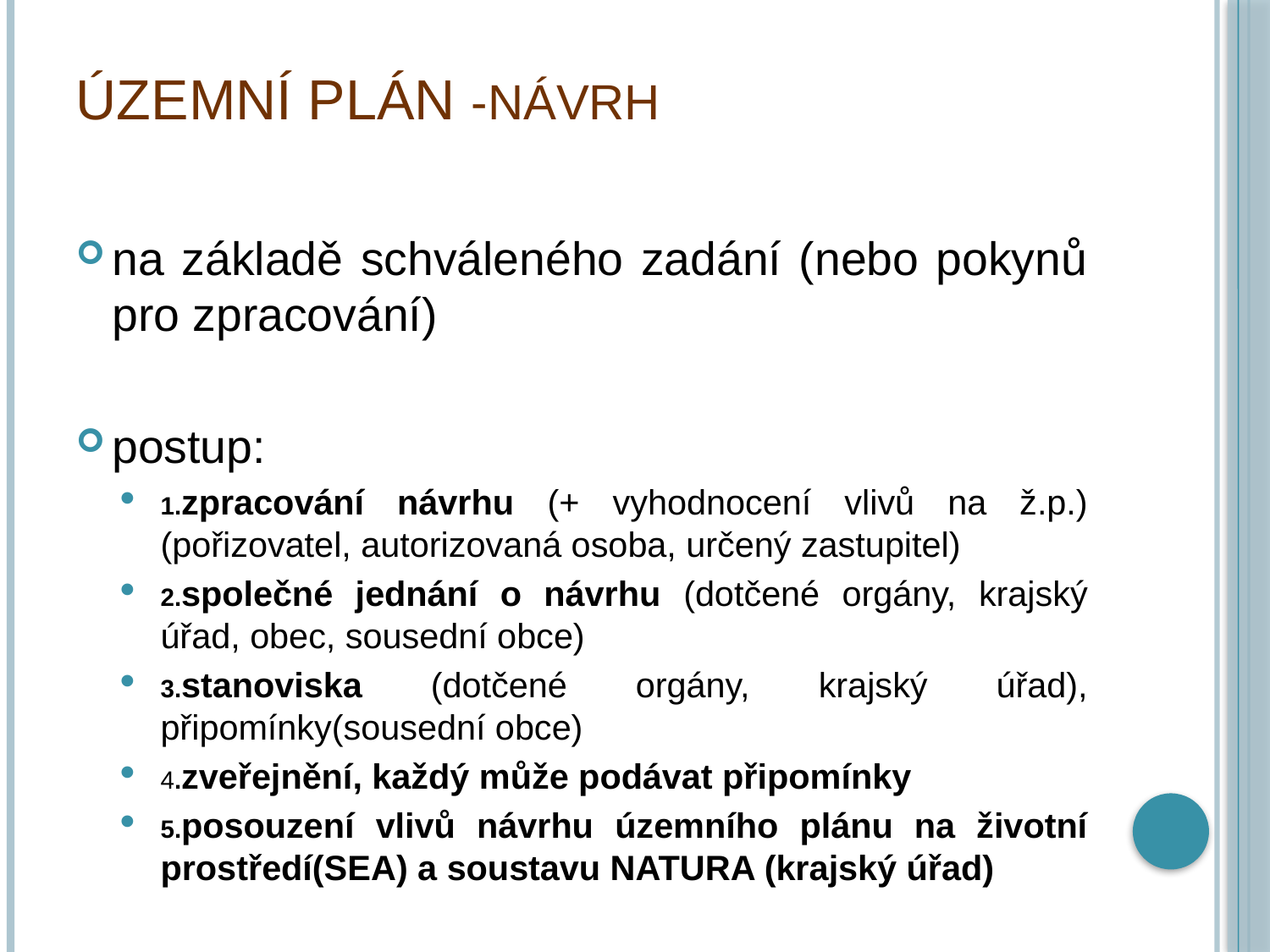

# územní plán -návrh
na základě schváleného zadání (nebo pokynů pro zpracování)

postup:
1.zpracování návrhu (+ vyhodnocení vlivů na ž.p.) (pořizovatel, autorizovaná osoba, určený zastupitel)
2.společné jednání o návrhu (dotčené orgány, krajský úřad, obec, sousední obce)
3.stanoviska (dotčené orgány, krajský úřad), připomínky(sousední obce)
4.zveřejnění, každý může podávat připomínky
5.posouzení vlivů návrhu územního plánu na životní prostředí(SEA) a soustavu NATURA (krajský úřad)